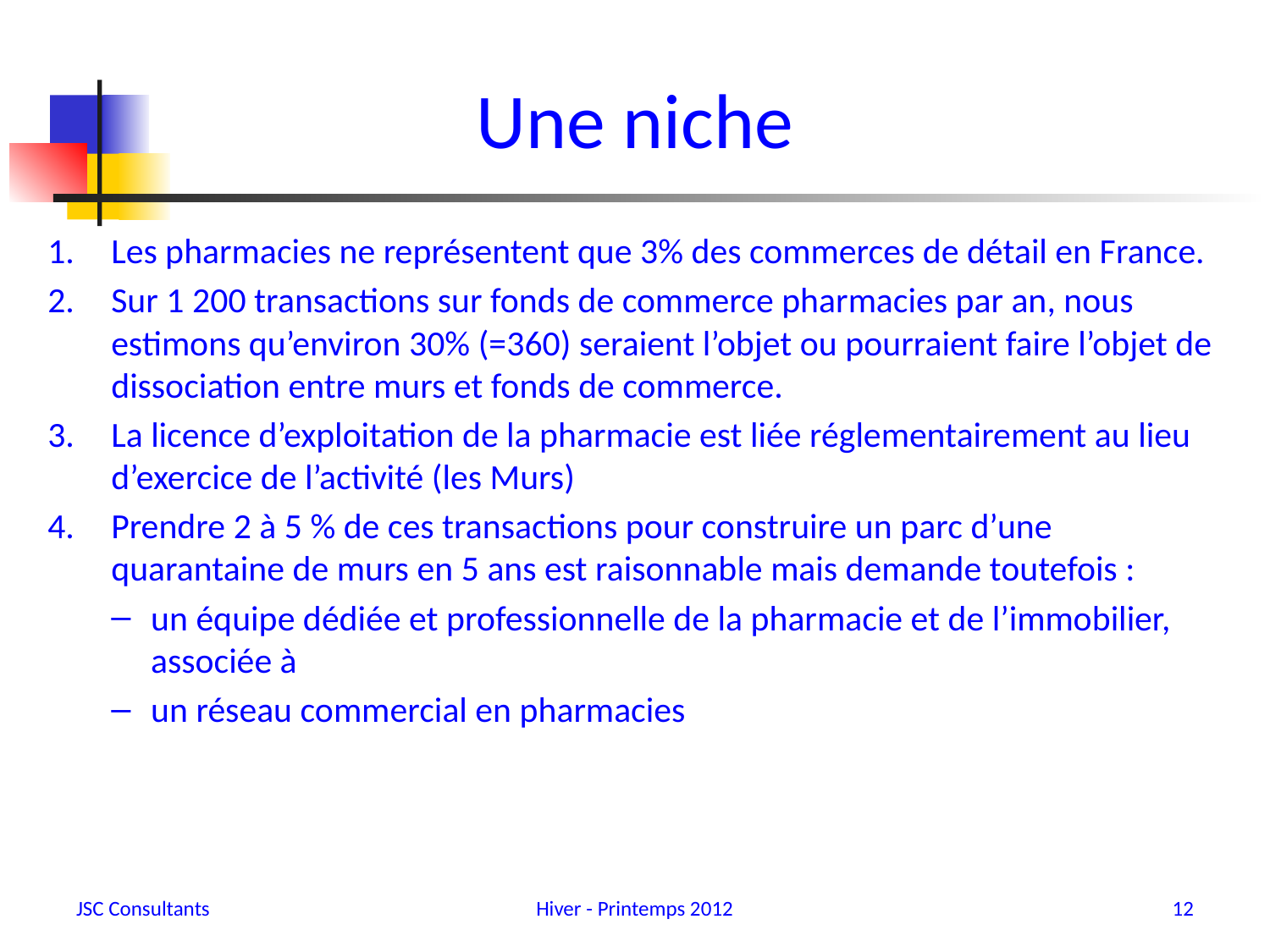

# Une niche
Les pharmacies ne représentent que 3% des commerces de détail en France.
Sur 1 200 transactions sur fonds de commerce pharmacies par an, nous estimons qu’environ 30% (=360) seraient l’objet ou pourraient faire l’objet de dissociation entre murs et fonds de commerce.
La licence d’exploitation de la pharmacie est liée réglementairement au lieu d’exercice de l’activité (les Murs)
Prendre 2 à 5 % de ces transactions pour construire un parc d’une quarantaine de murs en 5 ans est raisonnable mais demande toutefois :
un équipe dédiée et professionnelle de la pharmacie et de l’immobilier, associée à
un réseau commercial en pharmacies
JSC Consultants
Hiver - Printemps 2012
12